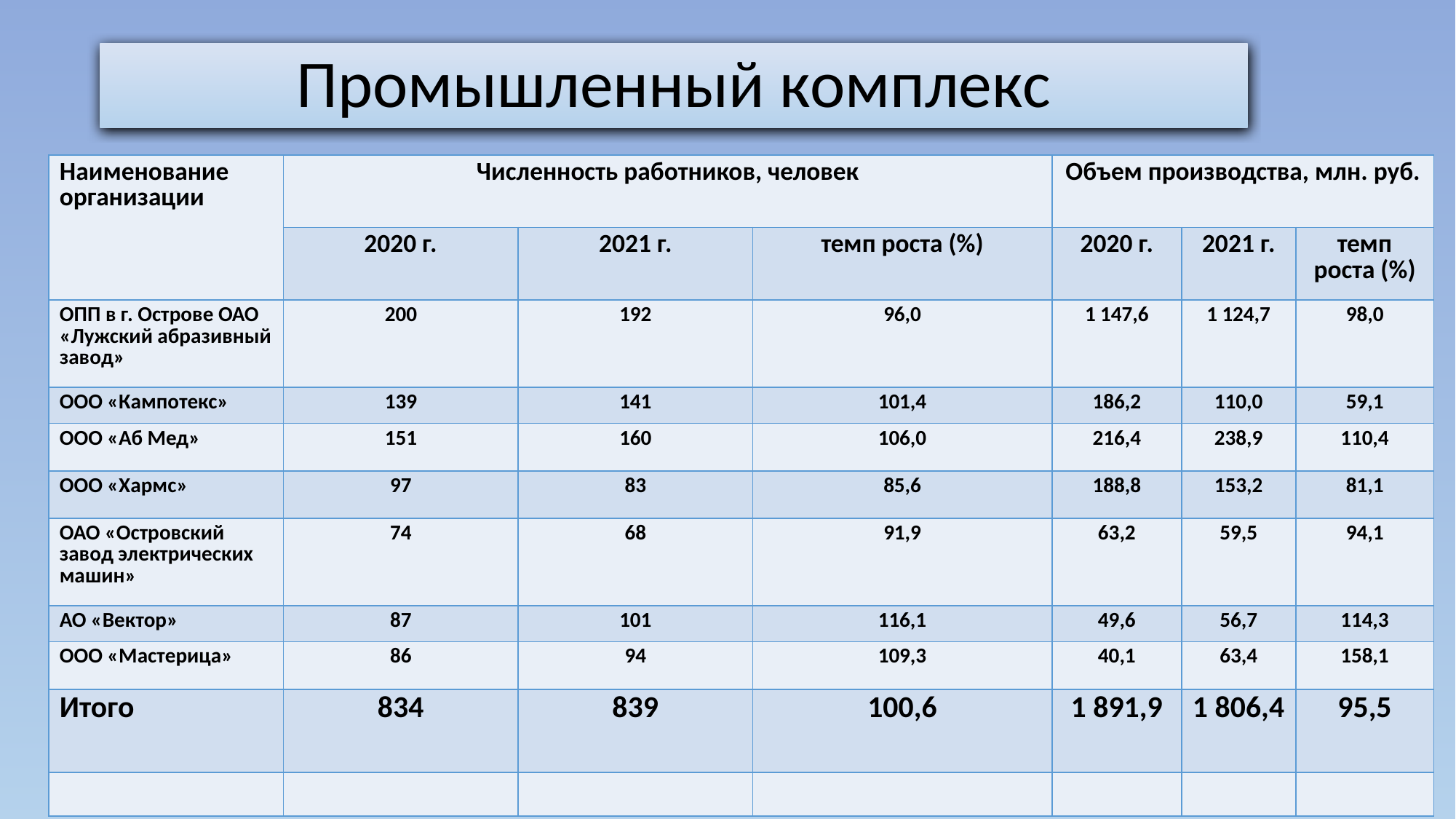

# Промышленный комплекс
| Наименование организации | Численность работников, человек |  |  | Объем производства, млн. руб. |  |  |
| --- | --- | --- | --- | --- | --- | --- |
|  | 2020 г. | 2021 г. | темп роста (%) | 2020 г. | 2021 г. | темп роста (%) |
| ОПП в г. Острове ОАО «Лужский абразивный завод» | 200 | 192 | 96,0 | 1 147,6 | 1 124,7 | 98,0 |
| ООО «Кампотекс» | 139 | 141 | 101,4 | 186,2 | 110,0 | 59,1 |
| ООО «Аб Мед» | 151 | 160 | 106,0 | 216,4 | 238,9 | 110,4 |
| ООО «Хармс» | 97 | 83 | 85,6 | 188,8 | 153,2 | 81,1 |
| ОАО «Островский завод электрических машин» | 74 | 68 | 91,9 | 63,2 | 59,5 | 94,1 |
| АО «Вектор» | 87 | 101 | 116,1 | 49,6 | 56,7 | 114,3 |
| ООО «Мастерица» | 86 | 94 | 109,3 | 40,1 | 63,4 | 158,1 |
| Итого | 834 | 839 | 100,6 | 1 891,9 | 1 806,4 | 95,5 |
|  |  |  |  |  |  |  |